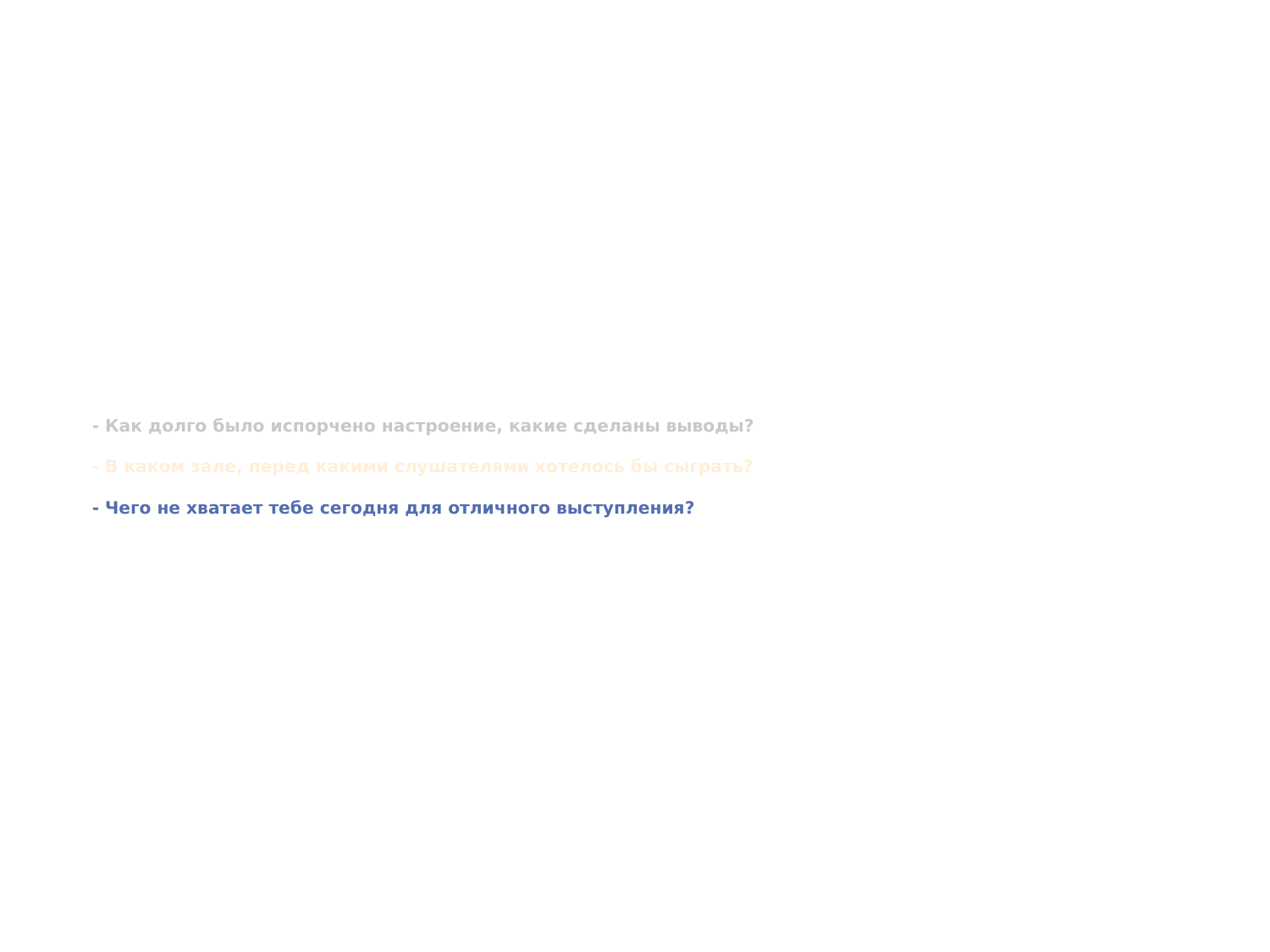

# - Как долго было испорчено настроение, какие сделаны выводы? - В каком зале, перед какими слушателями хотелось бы сыграть? - Чего не хватает тебе сегодня для отличного выступления?